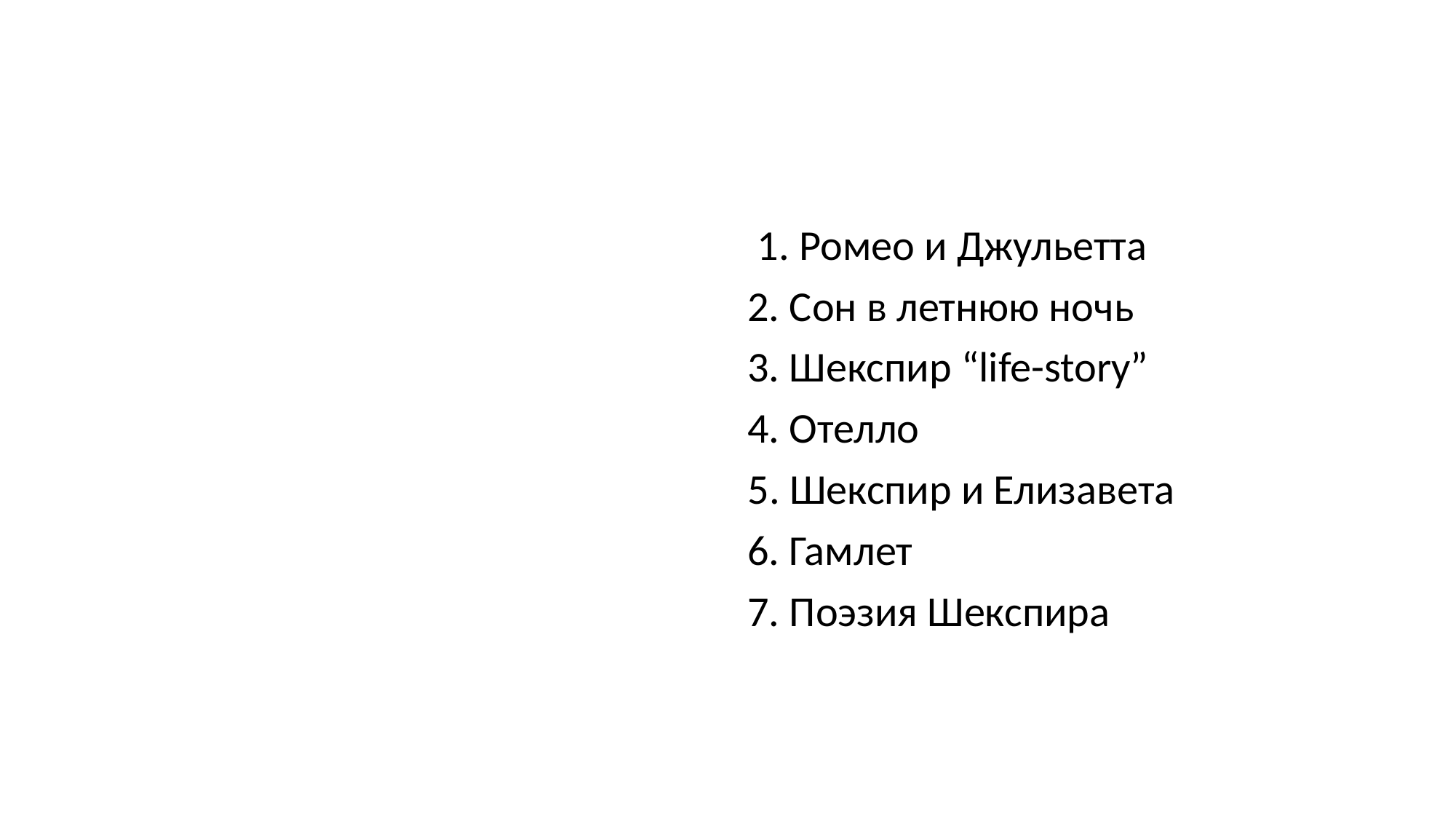

#

 1. Ромео и Джульетта
2. Сон в летнюю ночь
3. Шекспир “life-story”
4. Отелло
5. Шекспир и Елизавета
6. Гамлет
7. Поэзия Шекспира